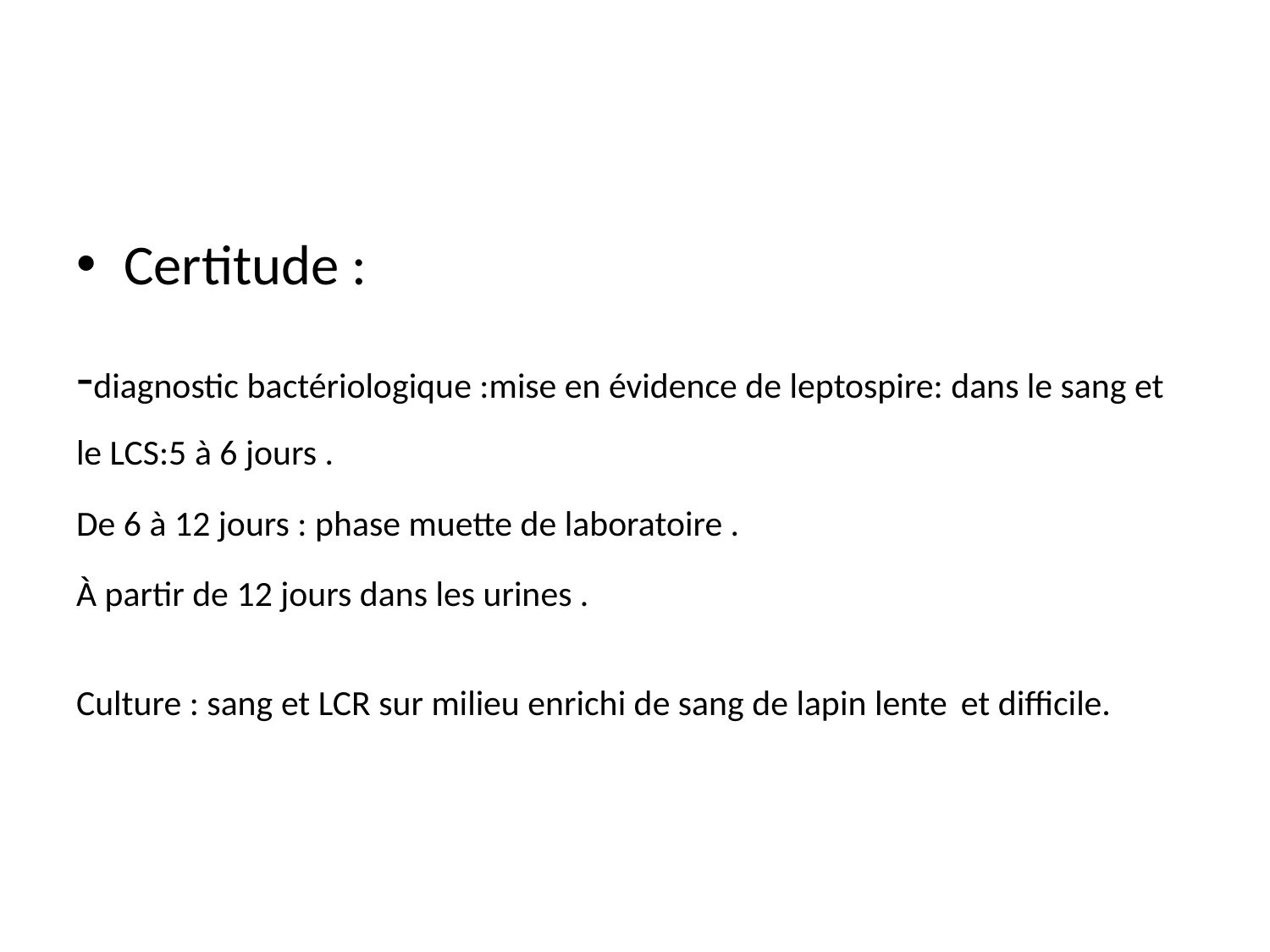

#
Certitude :
-diagnostic bactériologique :mise en évidence de leptospire: dans le sang et le LCS:5 à 6 jours .
De 6 à 12 jours : phase muette de laboratoire .
À partir de 12 jours dans les urines .
Culture : sang et LCR sur milieu enrichi de sang de lapin lente et difficile.